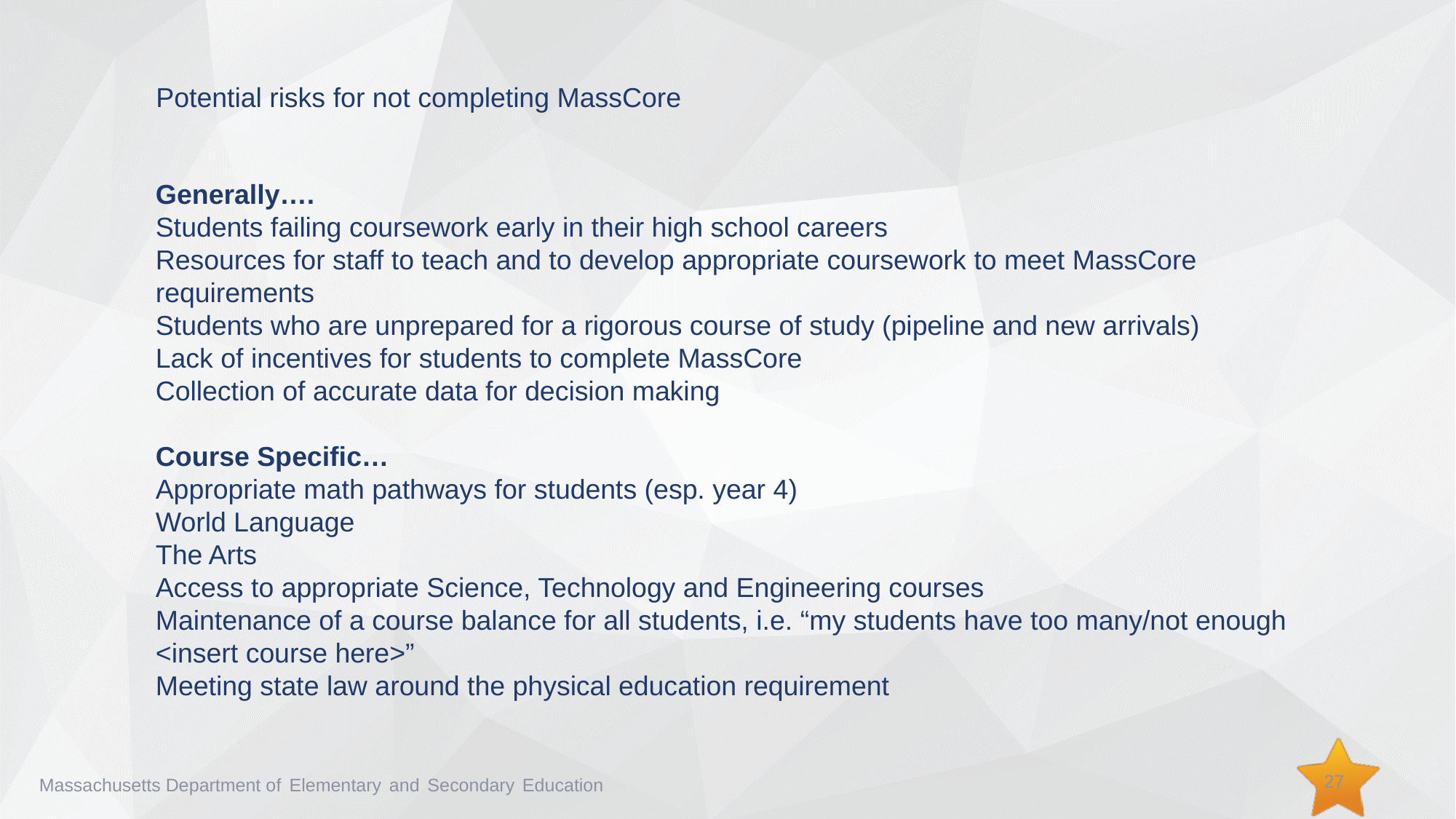

Potential risks for not completing MassCore

Generally….
Students failing coursework early in their high school careers
Resources for staff to teach and to develop appropriate coursework to meet MassCore requirements
Students who are unprepared for a rigorous course of study (pipeline and new arrivals)
Lack of incentives for students to complete MassCore
Collection of accurate data for decision making

Course Specific…
Appropriate math pathways for students (esp. year 4)
World Language
The Arts
Access to appropriate Science, Technology and Engineering courses
Maintenance of a course balance for all students, i.e. “my students have too many/not enough <insert course here>”
Meeting state law around the physical education requirement
27